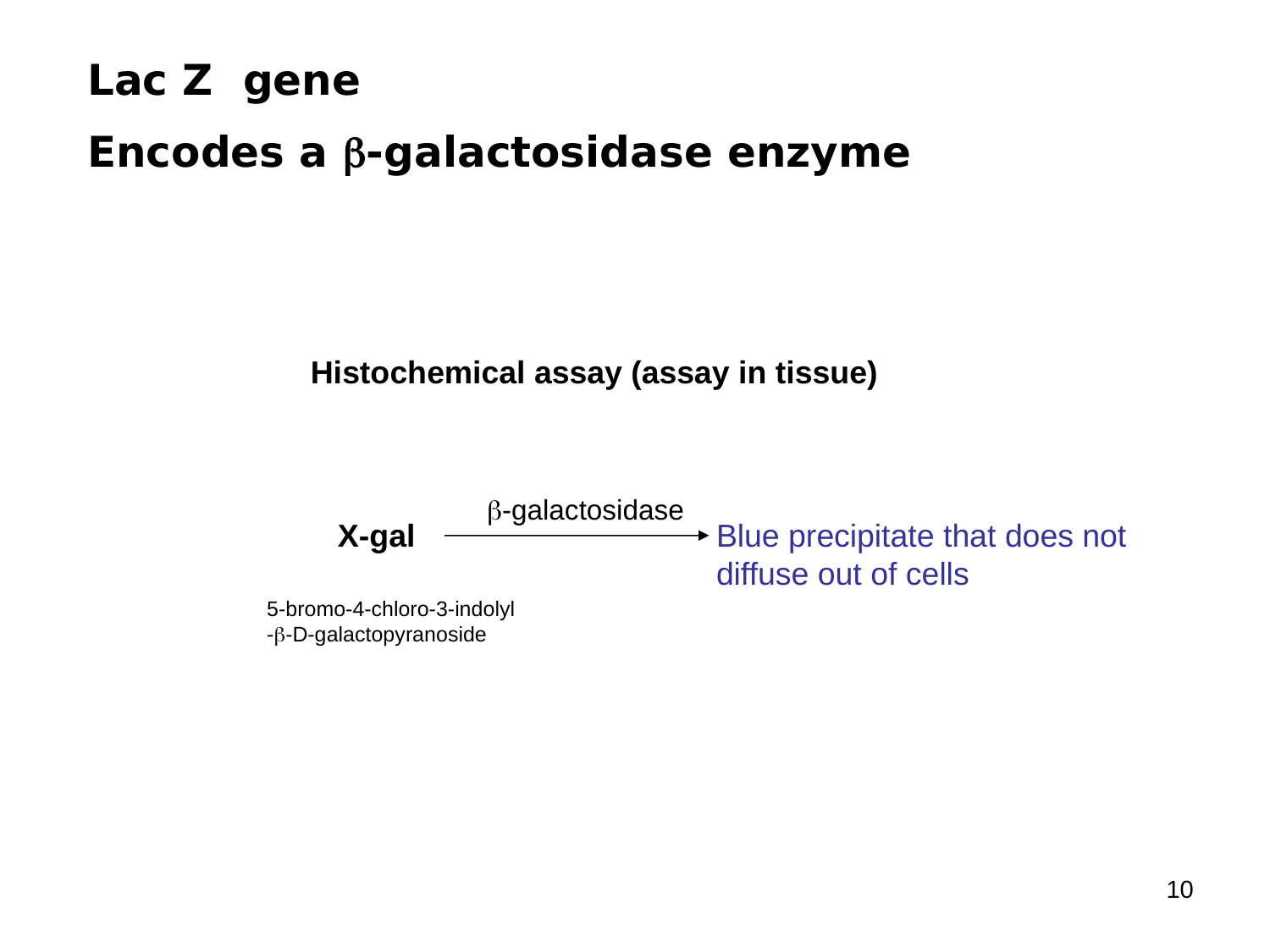

Lac Z  gene
Encodes a β-galactosidase enzyme
Histochemical assay (assay in tissue)
β-galactosidase
X-gal
Blue precipitate that does not
diffuse out of cells

5-bromo-4-chloro-3-indolyl
-β-D-galactopyranoside
10